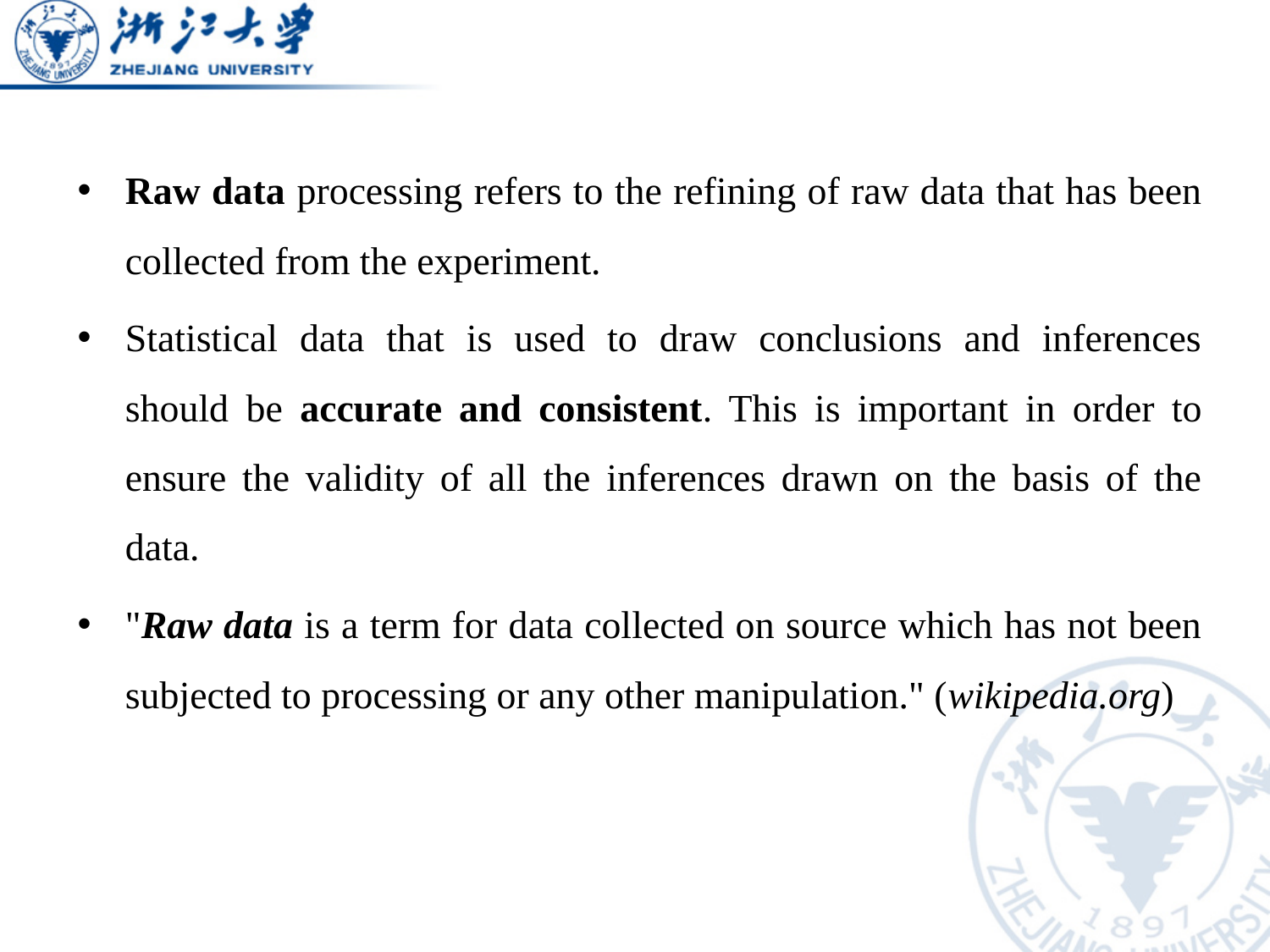

Raw data processing refers to the refining of raw data that has been collected from the experiment.
Statistical data that is used to draw conclusions and inferences should be accurate and consistent. This is important in order to ensure the validity of all the inferences drawn on the basis of the data.
"Raw data is a term for data collected on source which has not been subjected to processing or any other manipulation." (wikipedia.org)